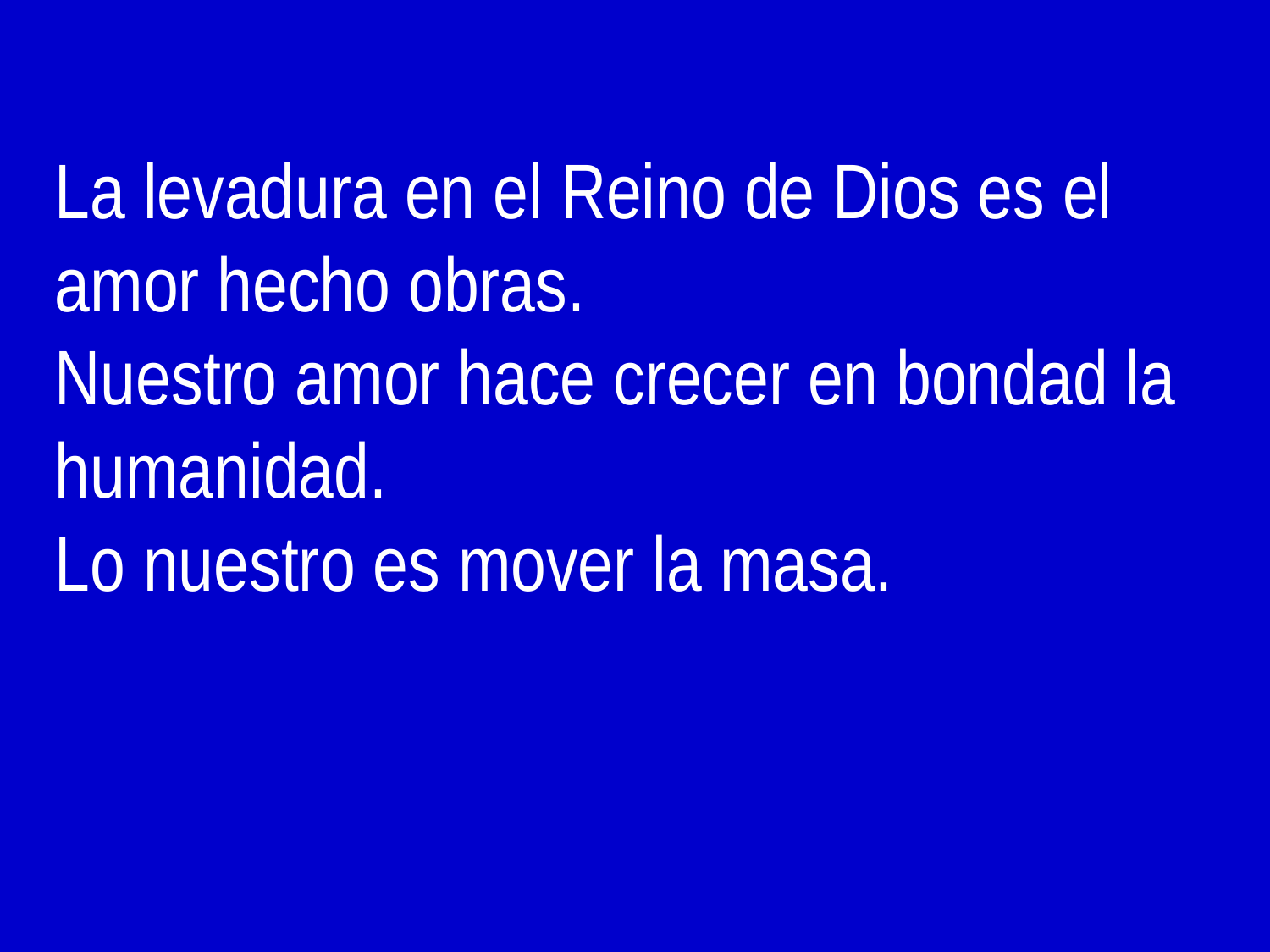

La levadura en el Reino de Dios es el amor hecho obras.
Nuestro amor hace crecer en bondad la humanidad.
Lo nuestro es mover la masa.